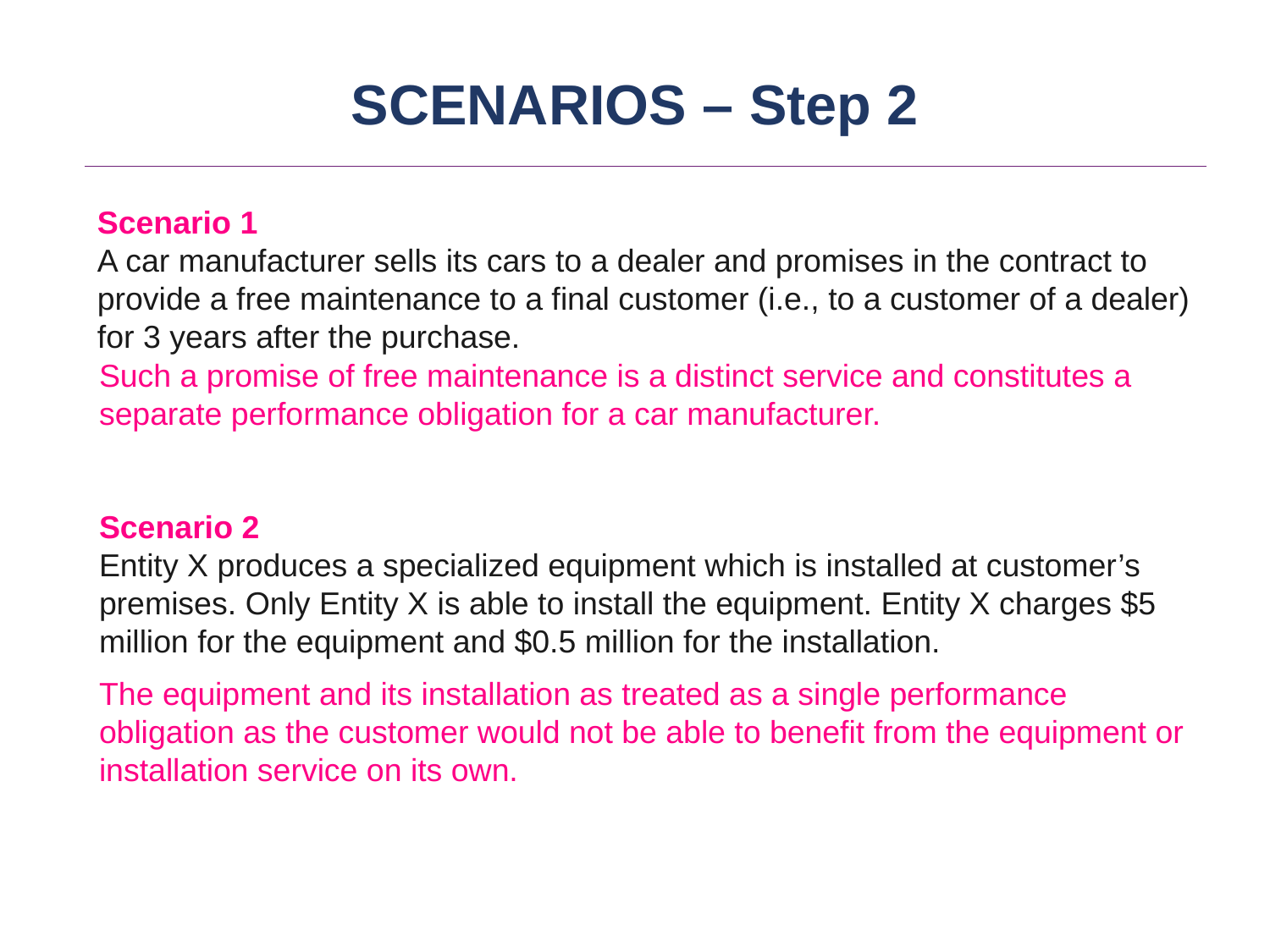

# SCENARIOS – Step 2
Scenario 1
A car manufacturer sells its cars to a dealer and promises in the contract to provide a free maintenance to a final customer (i.e., to a customer of a dealer) for 3 years after the purchase.

Such a promise of free maintenance is a distinct service and constitutes a separate performance obligation for a car manufacturer.

Scenario 2
Entity X produces a specialized equipment which is installed at customer’s premises. Only Entity X is able to install the equipment. Entity X charges $5 million for the equipment and $0.5 million for the installation.

The equipment and its installation as treated as a single performance obligation as the customer would not be able to benefit from the equipment or installation service on its own.